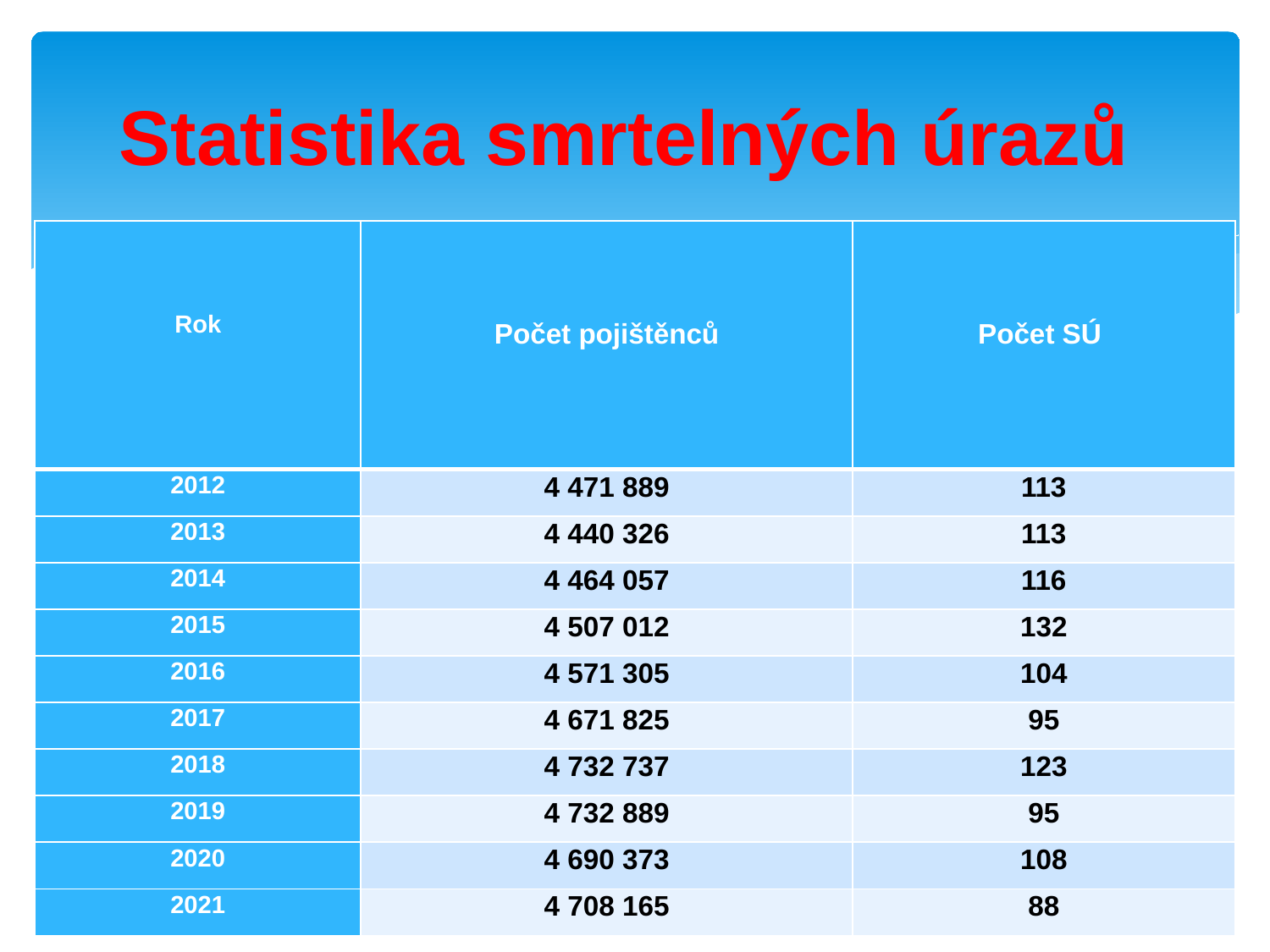

# Statistika smrtelných úrazů
| Rok | Počet pojištěnců | Počet SÚ |
| --- | --- | --- |
| 2012 | 4 471 889 | 113 |
| 2013 | 4 440 326 | 113 |
| 2014 | 4 464 057 | 116 |
| 2015 | 4 507 012 | 132 |
| 2016 | 4 571 305 | 104 |
| 2017 | 4 671 825 | 95 |
| 2018 | 4 732 737 | 123 |
| 2019 | 4 732 889 | 95 |
| 2020 | 4 690 373 | 108 |
| 2021 | 4 708 165 | 88 |